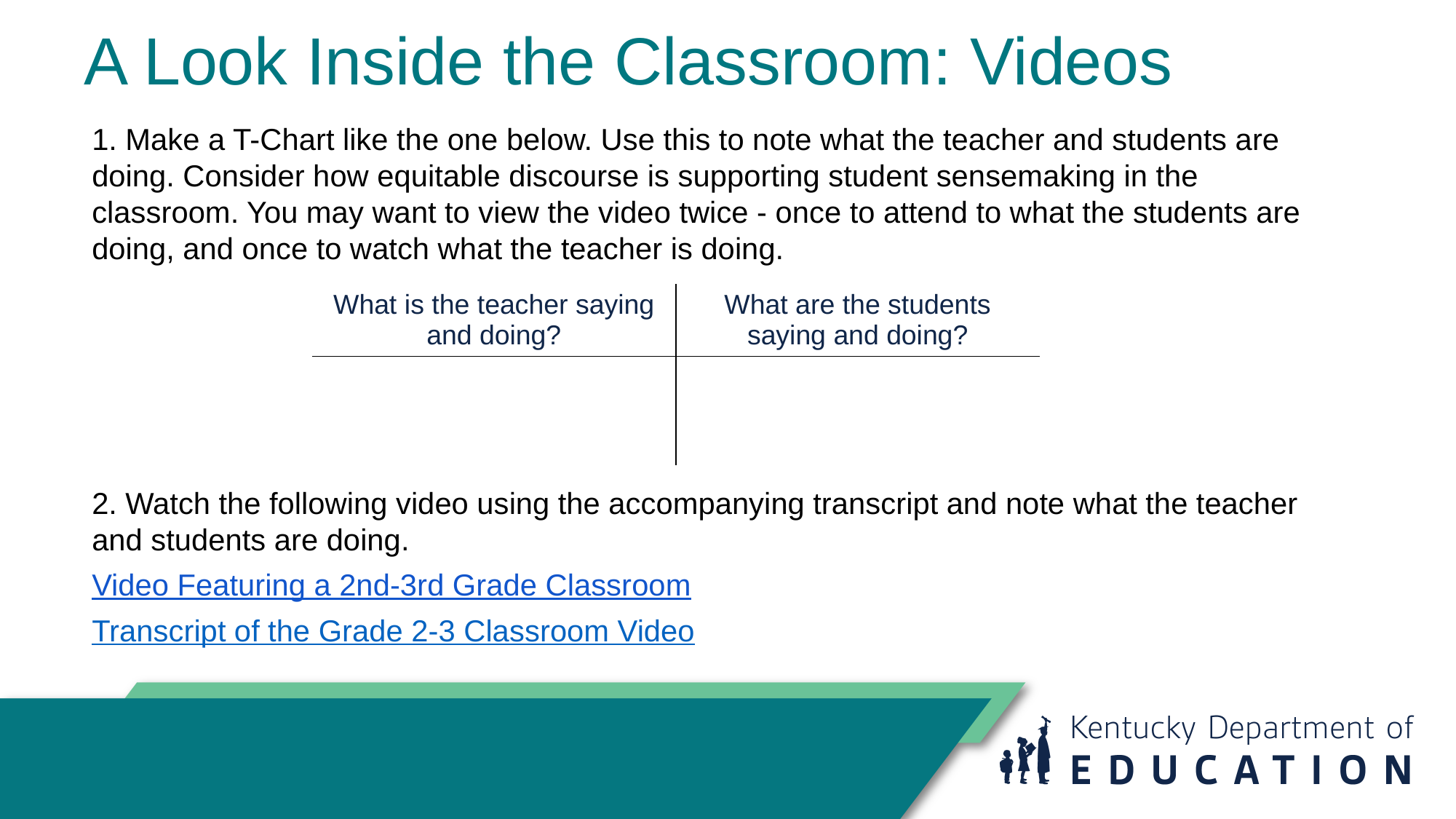

# A Look Inside the Classroom: Videos
1. Make a T-Chart like the one below. Use this to note what the teacher and students are doing. Consider how equitable discourse is supporting student sensemaking in the classroom. You may want to view the video twice - once to attend to what the students are doing, and once to watch what the teacher is doing.

2. Watch the following video using the accompanying transcript and note what the teacher and students are doing.
Video Featuring a 2nd-3rd Grade Classroom
Transcript of the Grade 2-3 Classroom Video
| What is the teacher saying and doing? | What are the students saying and doing? |
| --- | --- |
|  |  |